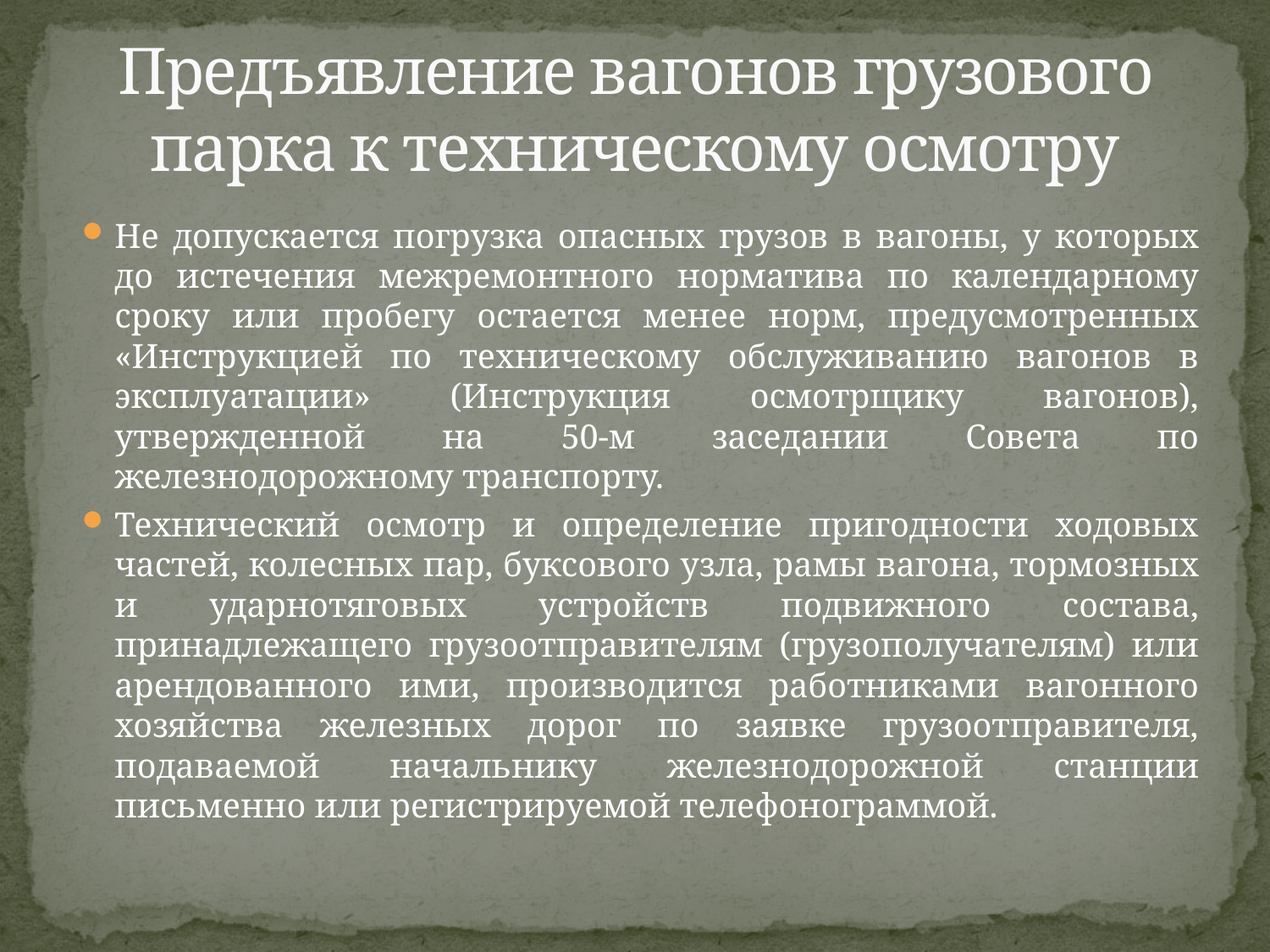

# Предъявление вагонов грузового парка к техническому осмотру
Не допускается погрузка опасных грузов в вагоны, у которых до истечения межремонтного норматива по календарному сроку или пробегу остается менее норм, предусмотренных «Инструкцией по техническому обслуживанию вагонов в эксплуатации» (Инструкция осмотрщику вагонов), утвержденной на 50-м заседании Совета по железнодорожному транспорту.
Технический осмотр и определение пригодности ходовых частей, колесных пар, буксового узла, рамы вагона, тормозных и ударнотяговых устройств подвижного состава, принадлежащего грузоотправителям (грузополучателям) или арендованного ими, производится работниками вагонного хозяйства железных дорог по заявке грузоотправителя, подаваемой начальнику железнодорожной станции письменно или регистрируемой телефонограммой.